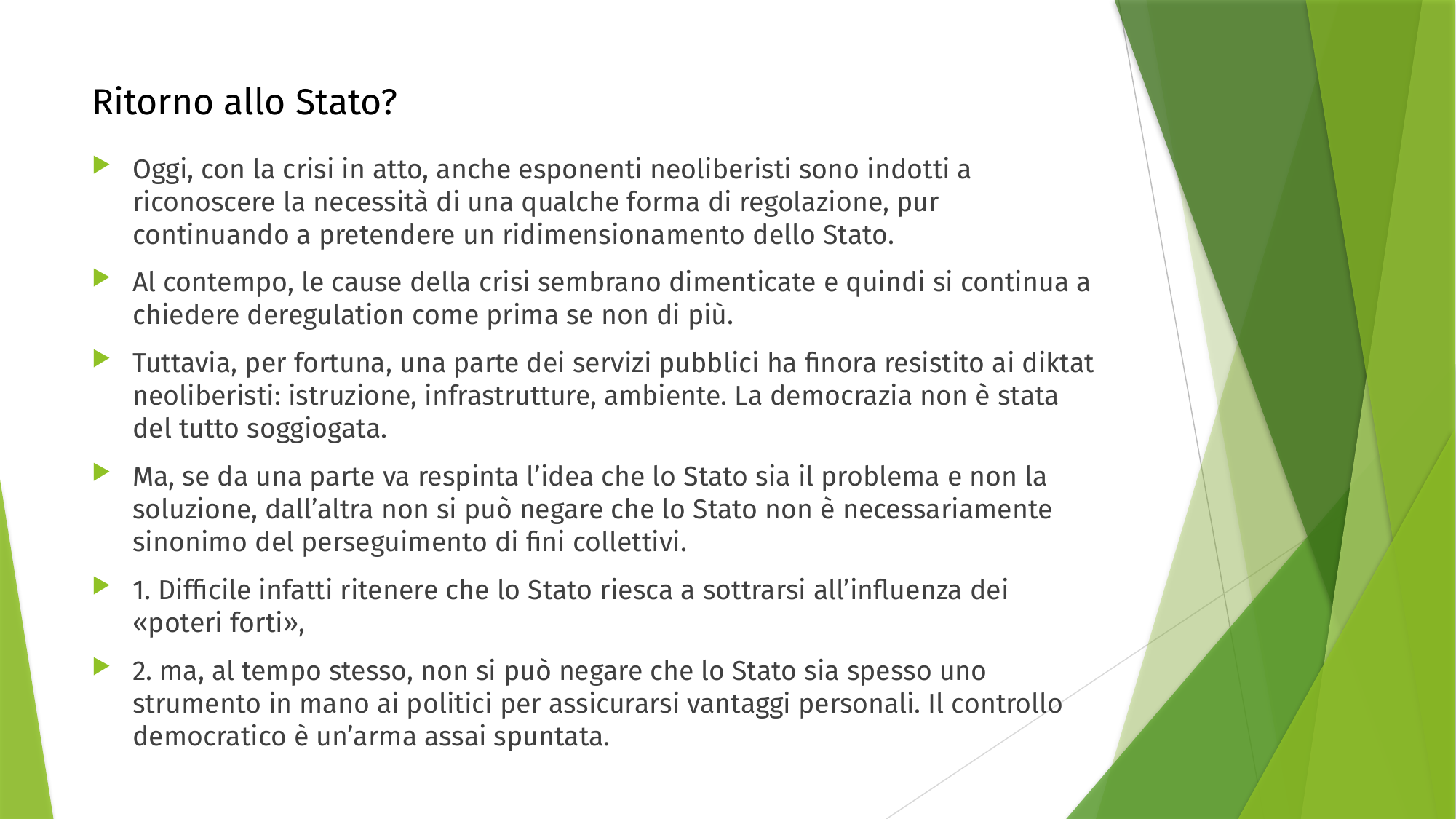

# Ritorno allo Stato?
Oggi, con la crisi in atto, anche esponenti neoliberisti sono indotti a riconoscere la necessità di una qualche forma di regolazione, pur continuando a pretendere un ridimensionamento dello Stato.
Al contempo, le cause della crisi sembrano dimenticate e quindi si continua a chiedere deregulation come prima se non di più.
Tuttavia, per fortuna, una parte dei servizi pubblici ha finora resistito ai diktat neoliberisti: istruzione, infrastrutture, ambiente. La democrazia non è stata del tutto soggiogata.
Ma, se da una parte va respinta l’idea che lo Stato sia il problema e non la soluzione, dall’altra non si può negare che lo Stato non è necessariamente sinonimo del perseguimento di fini collettivi.
1. Difficile infatti ritenere che lo Stato riesca a sottrarsi all’influenza dei «poteri forti»,
2. ma, al tempo stesso, non si può negare che lo Stato sia spesso uno strumento in mano ai politici per assicurarsi vantaggi personali. Il controllo democratico è un’arma assai spuntata.